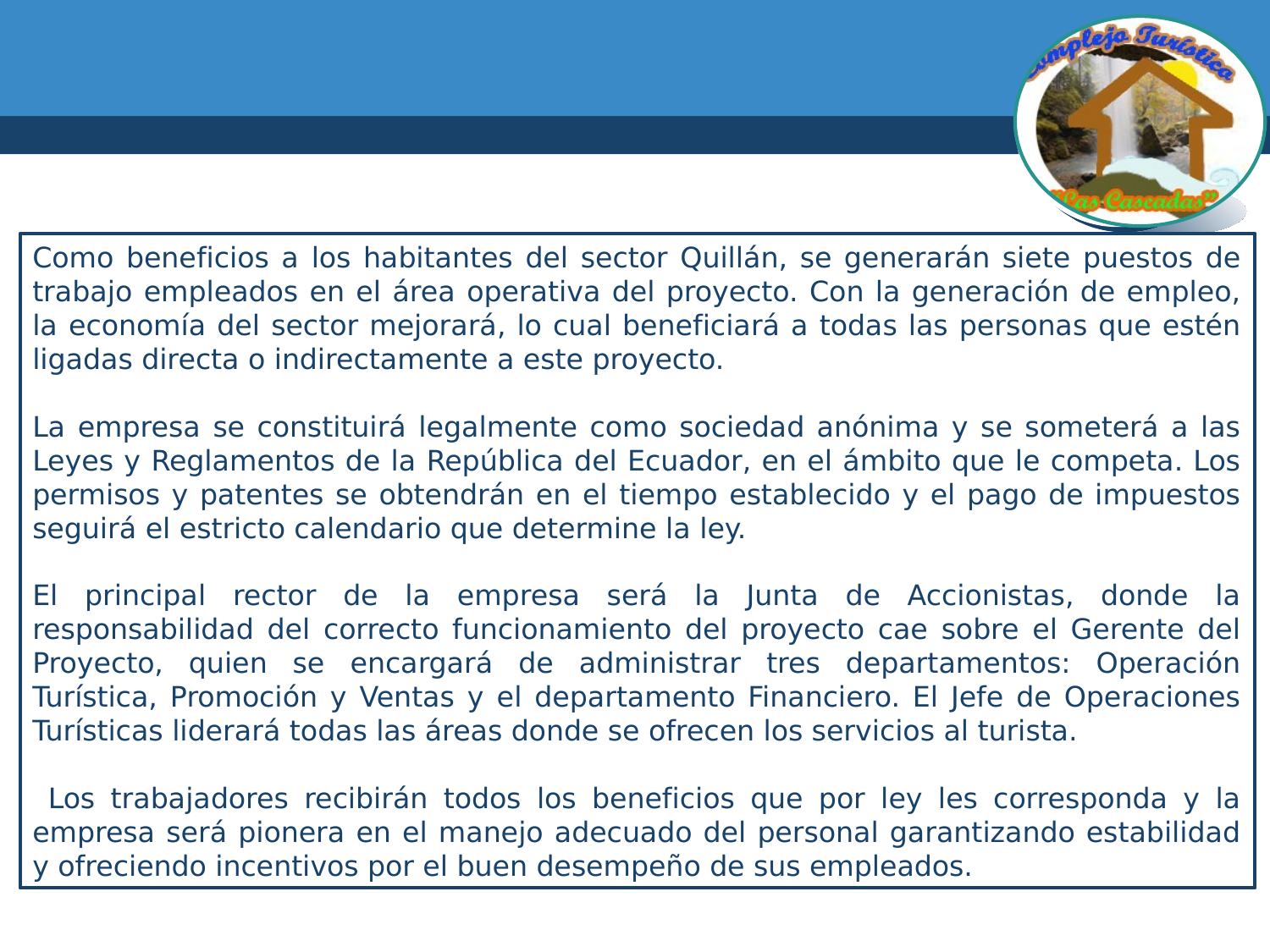

Como beneficios a los habitantes del sector Quillán, se generarán siete puestos de trabajo empleados en el área operativa del proyecto. Con la generación de empleo, la economía del sector mejorará, lo cual beneficiará a todas las personas que estén ligadas directa o indirectamente a este proyecto.

La empresa se constituirá legalmente como sociedad anónima y se someterá a las Leyes y Reglamentos de la República del Ecuador, en el ámbito que le competa. Los permisos y patentes se obtendrán en el tiempo establecido y el pago de impuestos seguirá el estricto calendario que determine la ley.

El principal rector de la empresa será la Junta de Accionistas, donde la responsabilidad del correcto funcionamiento del proyecto cae sobre el Gerente del Proyecto, quien se encargará de administrar tres departamentos: Operación Turística, Promoción y Ventas y el departamento Financiero. El Jefe de Operaciones Turísticas liderará todas las áreas donde se ofrecen los servicios al turista.

 Los trabajadores recibirán todos los beneficios que por ley les corresponda y la empresa será pionera en el manejo adecuado del personal garantizando estabilidad y ofreciendo incentivos por el buen desempeño de sus empleados.